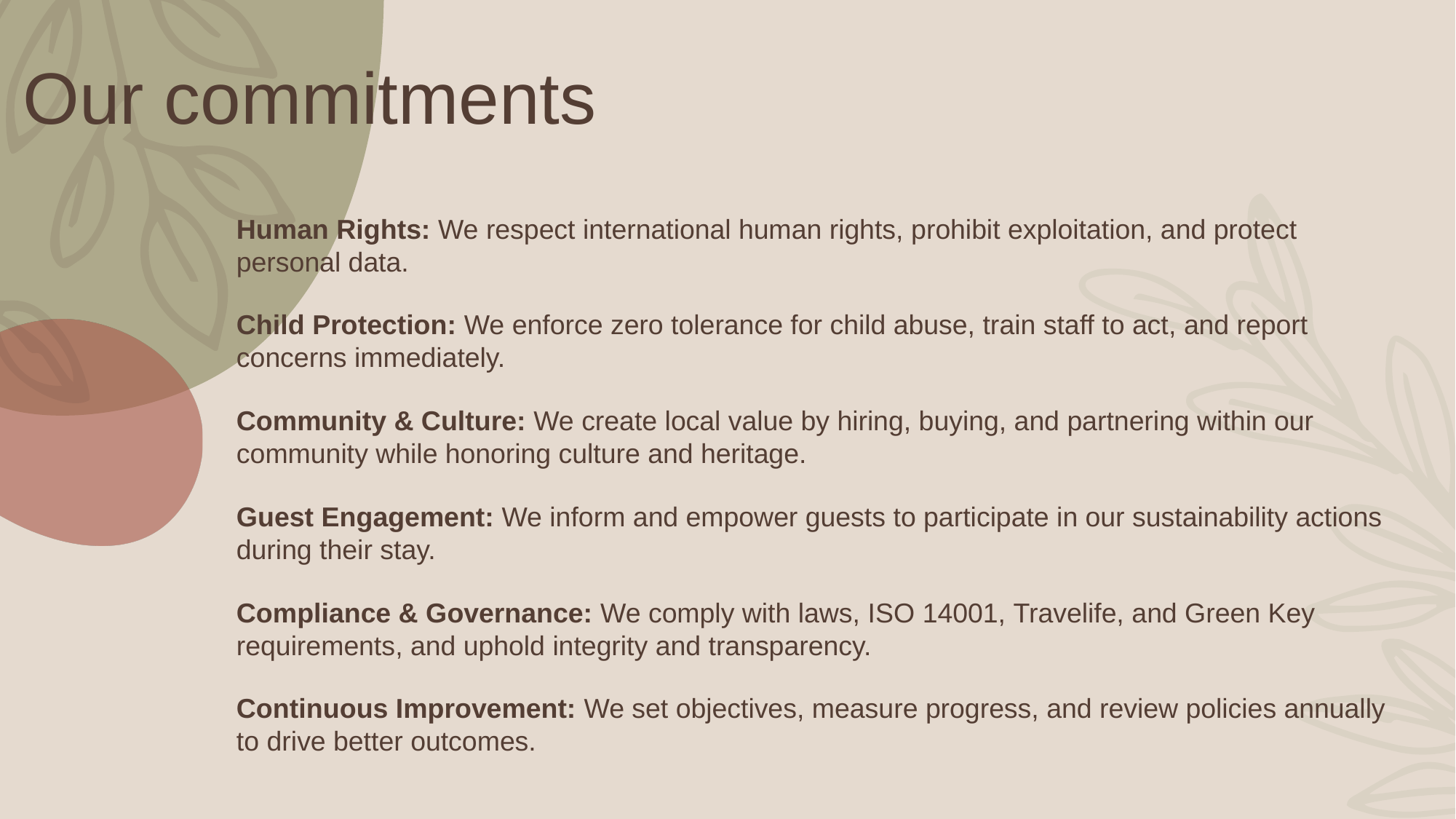

# Our commitments
Human Rights: We respect international human rights, prohibit exploitation, and protect personal data.
Child Protection: We enforce zero tolerance for child abuse, train staff to act, and report concerns immediately.
Community & Culture: We create local value by hiring, buying, and partnering within our community while honoring culture and heritage.
Guest Engagement: We inform and empower guests to participate in our sustainability actions during their stay.
Compliance & Governance: We comply with laws, ISO 14001, Travelife, and Green Key requirements, and uphold integrity and transparency.
Continuous Improvement: We set objectives, measure progress, and review policies annually to drive better outcomes.